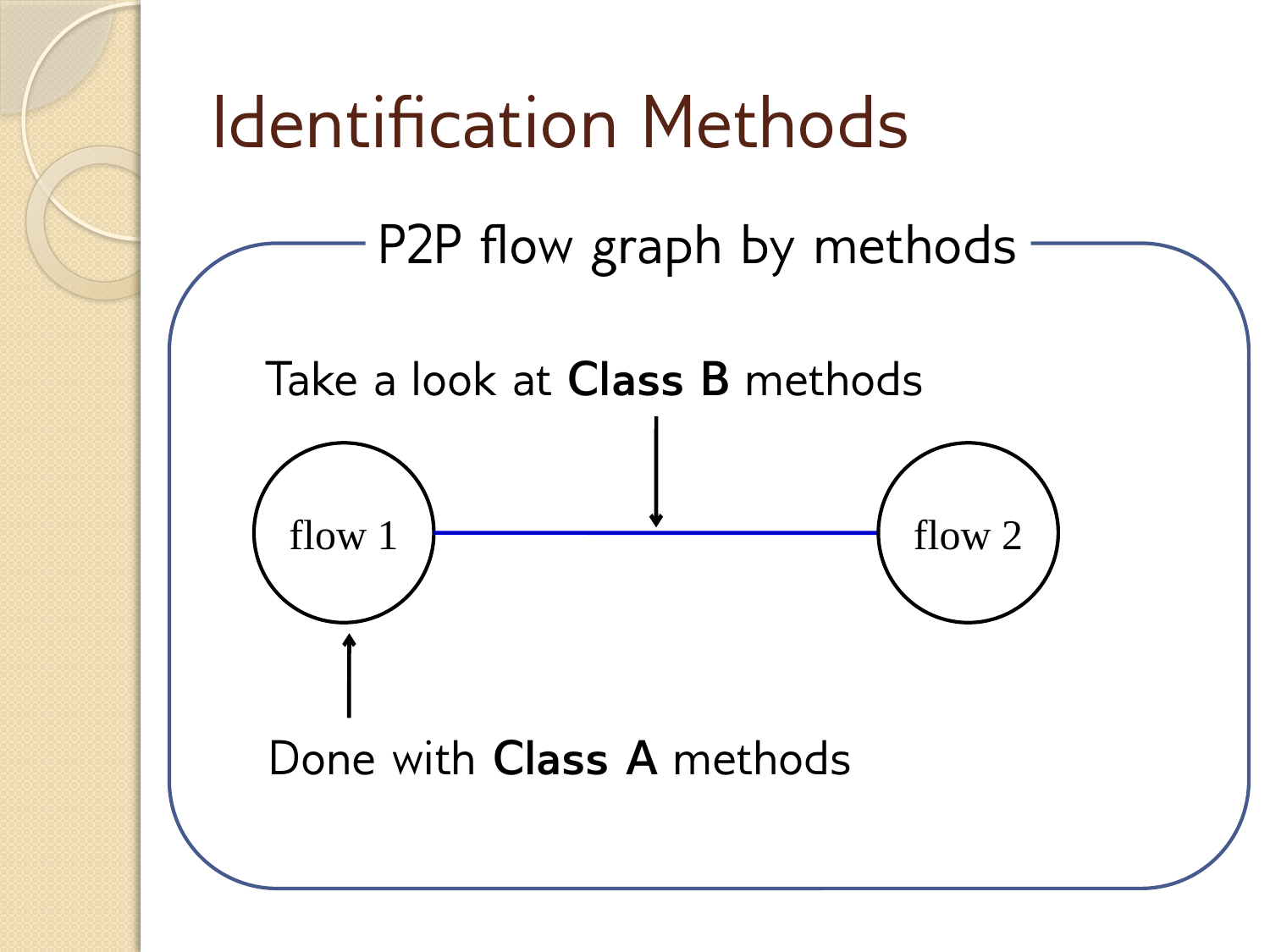

# Identification Methods
P2P flow graph by methods

Take a look at Class B methods
flow 2
flow 1
Done with Class A methods